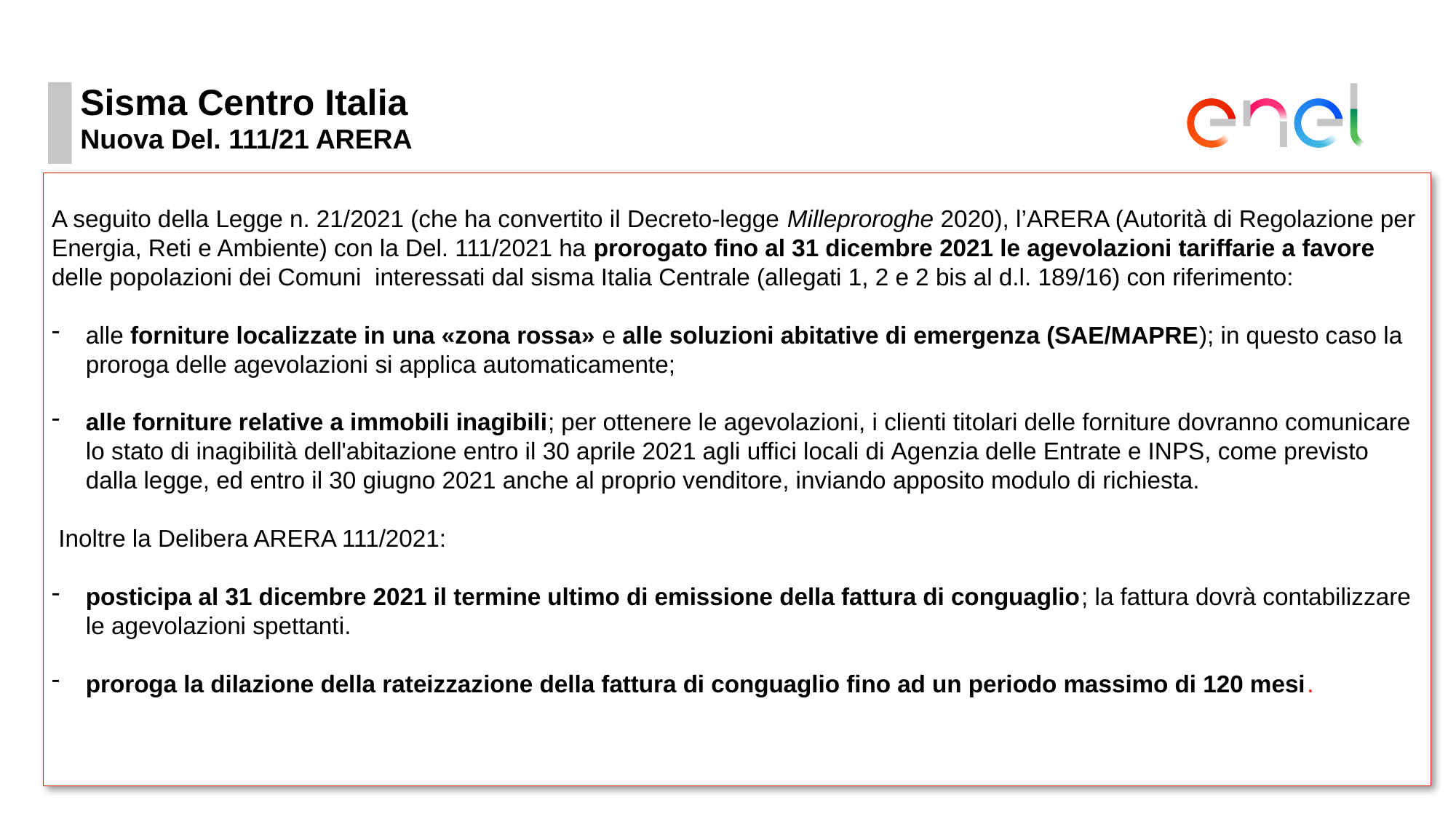

# Sisma Centro Italia
Nuova Del. 111/21 ARERA
A seguito della Legge n. 21/2021 (che ha convertito il Decreto-legge Milleproroghe 2020), l’ARERA (Autorità di Regolazione per Energia, Reti e Ambiente) con la Del. 111/2021 ha prorogato fino al 31 dicembre 2021 le agevolazioni tariffarie a favore delle popolazioni dei Comuni  interessati dal sisma Italia Centrale (allegati 1, 2 e 2 bis al d.l. 189/16) con riferimento:

alle forniture localizzate in una «zona rossa» e alle soluzioni abitative di emergenza (SAE/MAPRE); in questo caso la proroga delle agevolazioni si applica automaticamente;

alle forniture relative a immobili inagibili; per ottenere le agevolazioni, i clienti titolari delle forniture dovranno comunicare lo stato di inagibilità dell'abitazione entro il 30 aprile 2021 agli uffici locali di Agenzia delle Entrate e INPS, come previsto dalla legge, ed entro il 30 giugno 2021 anche al proprio venditore, inviando apposito modulo di richiesta.

 Inoltre la Delibera ARERA 111/2021:

posticipa al 31 dicembre 2021 il termine ultimo di emissione della fattura di conguaglio; la fattura dovrà contabilizzare le agevolazioni spettanti.

proroga la dilazione della rateizzazione della fattura di conguaglio fino ad un periodo massimo di 120 mesi.